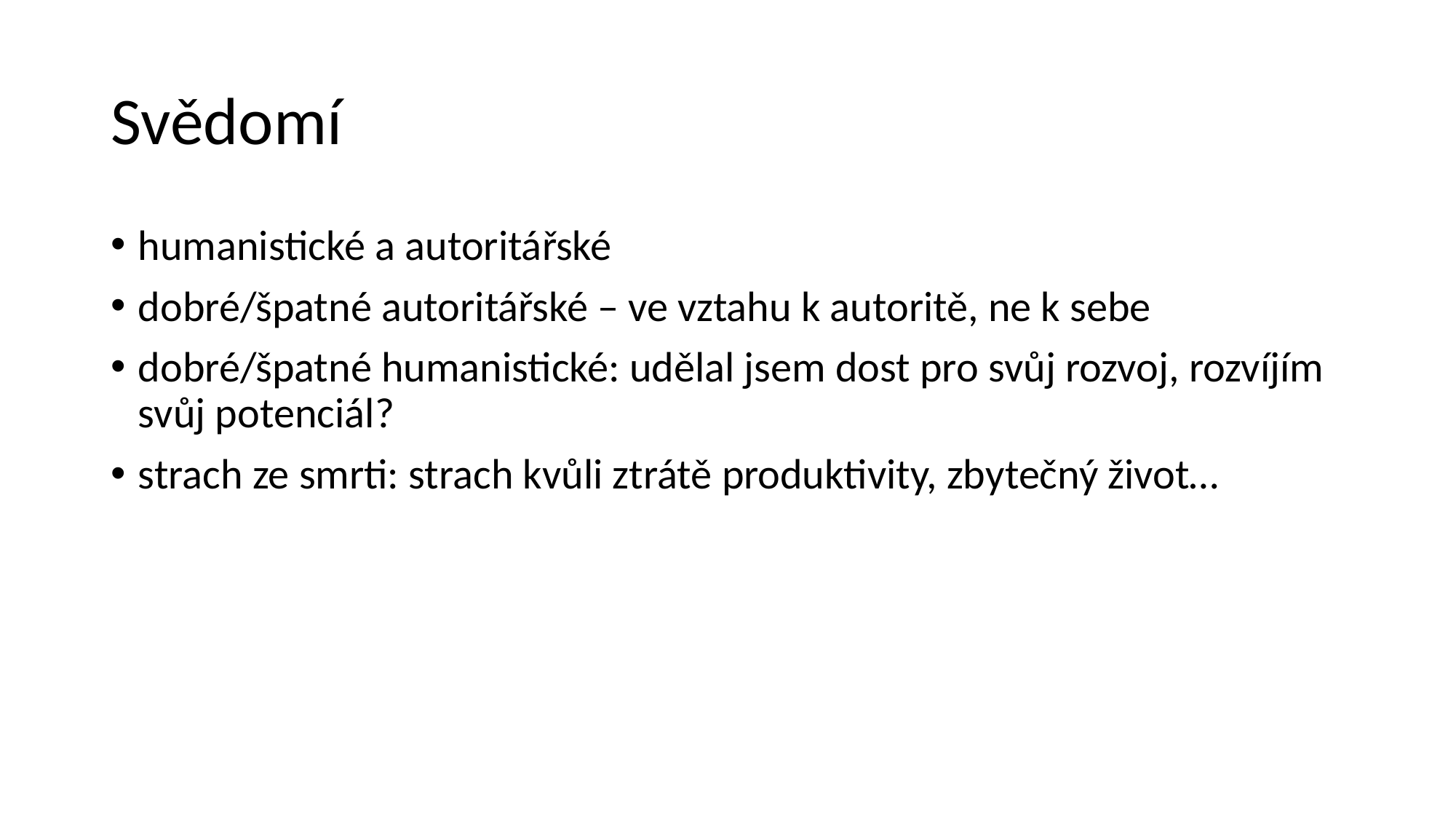

# Svědomí
humanistické a autoritářské
dobré/špatné autoritářské – ve vztahu k autoritě, ne k sebe
dobré/špatné humanistické: udělal jsem dost pro svůj rozvoj, rozvíjím svůj potenciál?
strach ze smrti: strach kvůli ztrátě produktivity, zbytečný život…